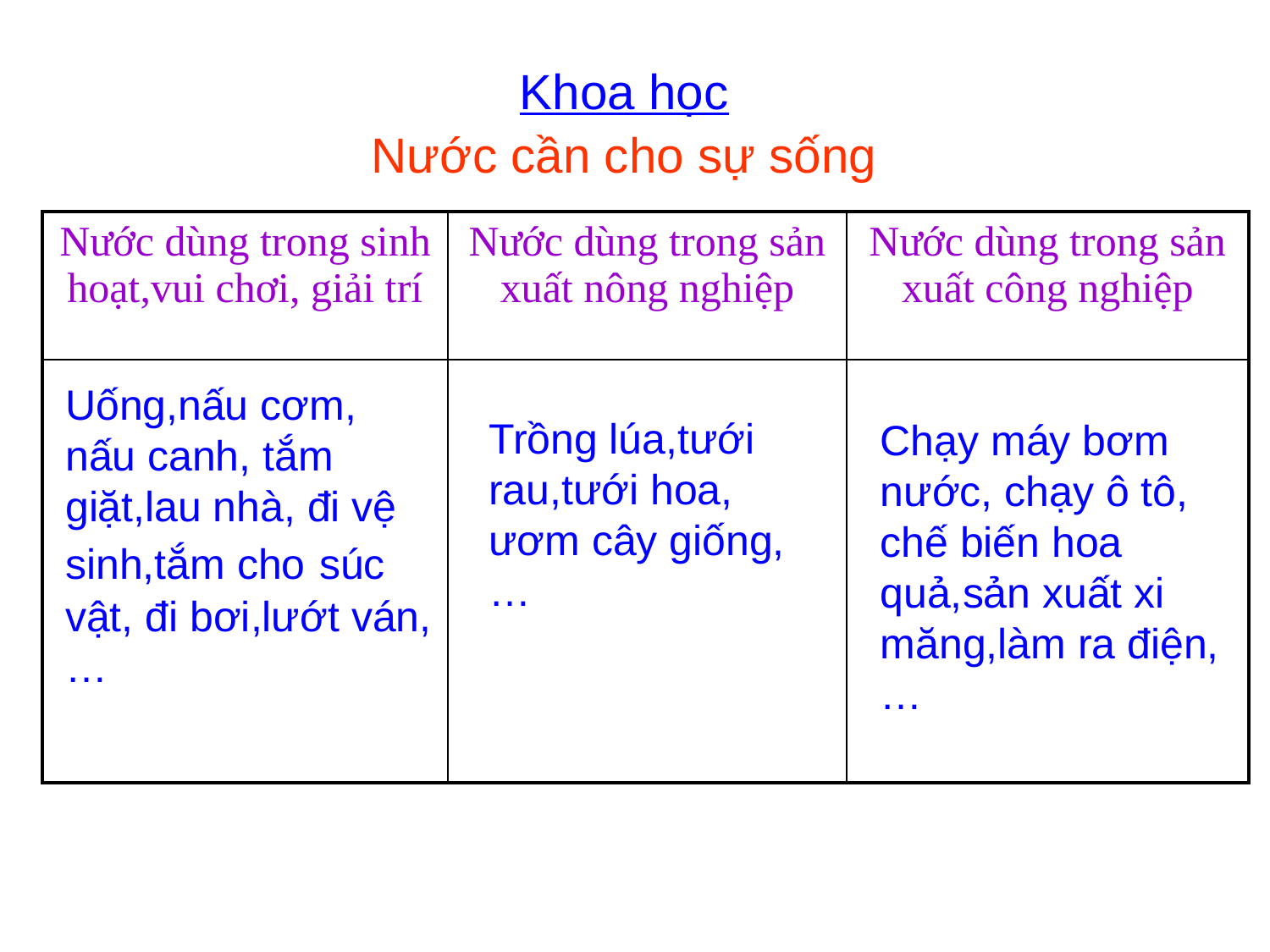

Khoa học
# Nước cần cho sự sống
| Nước dùng trong sinh hoạt,vui chơi, giải trí | Nước dùng trong sản xuất nông nghiệp | Nước dùng trong sản xuất công nghiệp |
| --- | --- | --- |
|  |  |  |
Trồng lúa,tưới rau,tưới hoa, ươm cây giống, …
Uống,nấu cơm,
nấu canh, tắm giặt,lau nhà, đi vệ sinh,tắm cho súc vật, đi bơi,lướt ván,…
Chạy máy bơm nước, chạy ô tô, chế biến hoa quả,sản xuất xi măng,làm ra điện, …